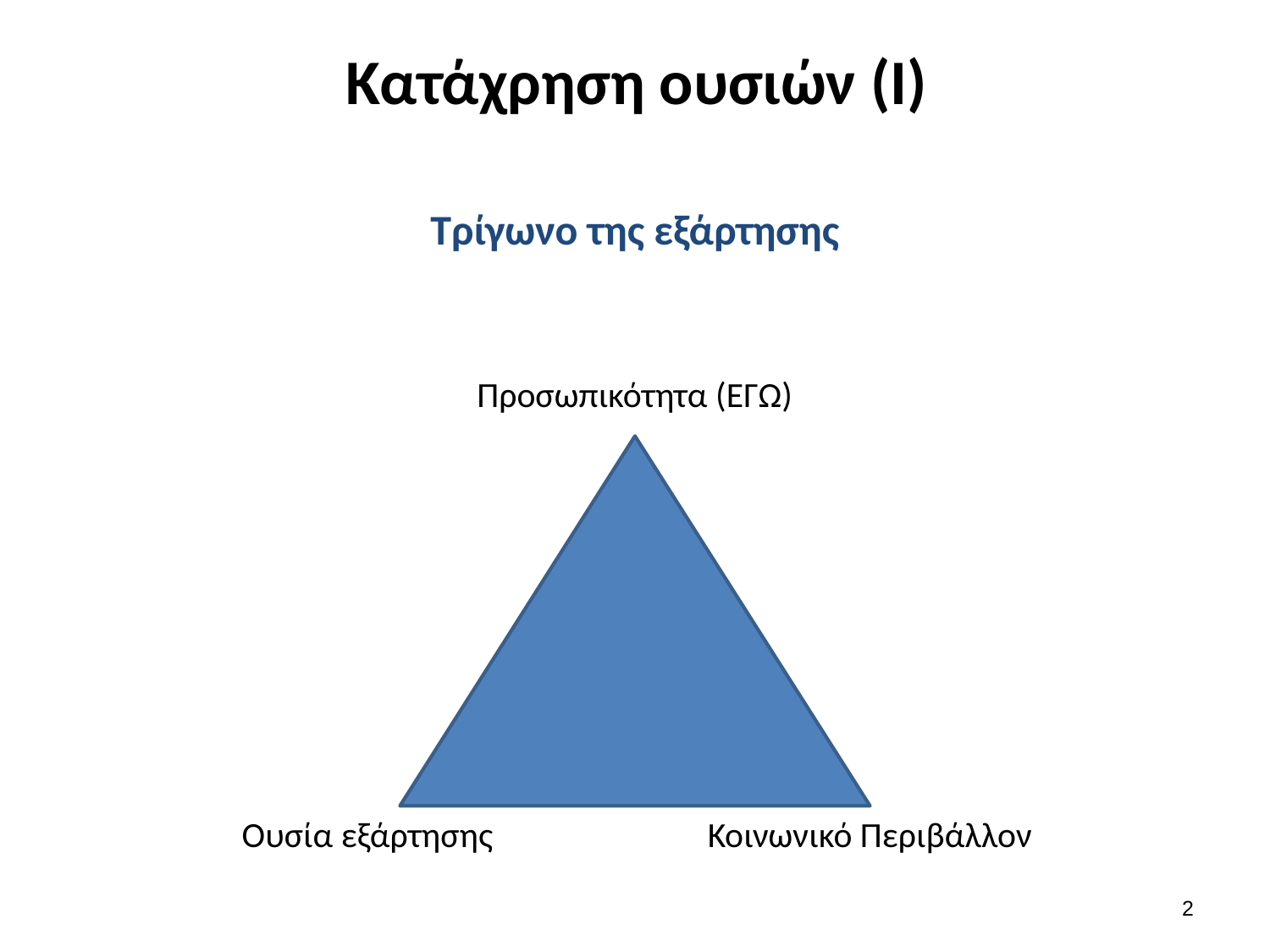

# Κατάχρηση ουσιών (Ι)
Τρίγωνο της εξάρτησης
Προσωπικότητα (ΕΓΩ)

Ουσία εξάρτησης
Κοινωνικό Περιβάλλον
2